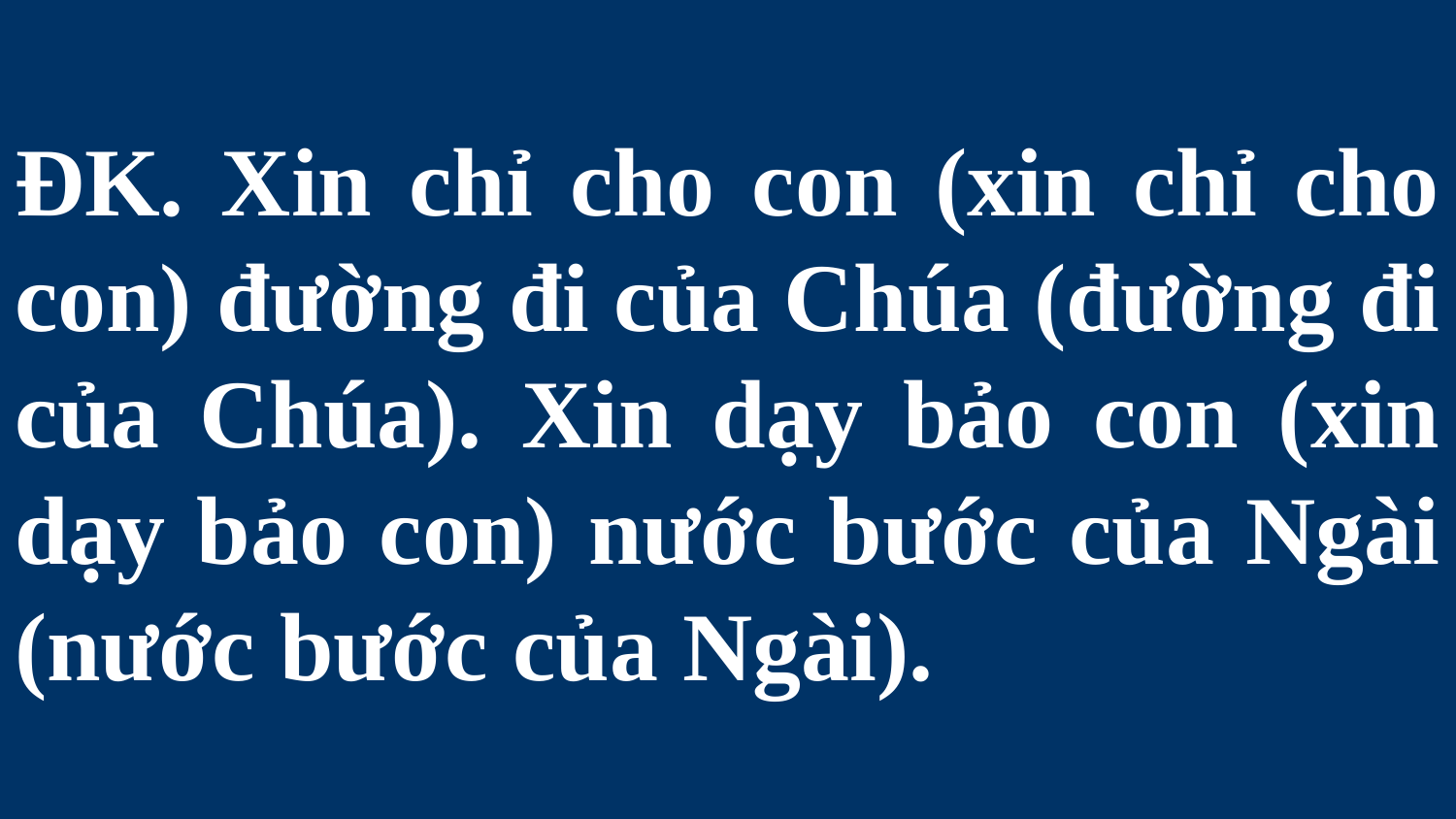

# ÐK. Xin chỉ cho con (xin chỉ cho con) đường đi của Chúa (đường đi của Chúa). Xin dạy bảo con (xin dạy bảo con) nước bước của Ngài (nước bước của Ngài).